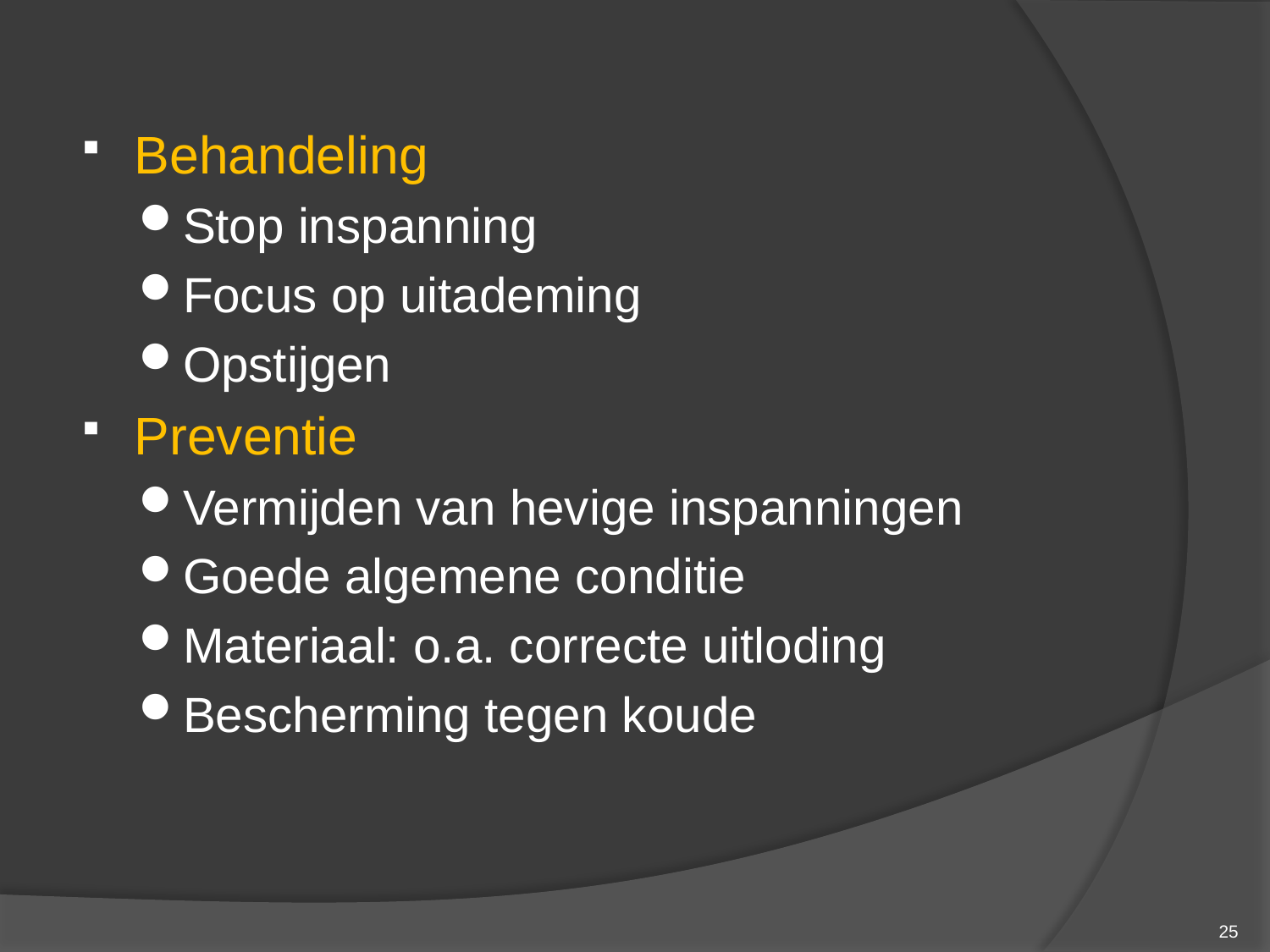

Behandeling
Stop inspanning
Focus op uitademing
Opstijgen
Preventie
Vermijden van hevige inspanningen
Goede algemene conditie
Materiaal: o.a. correcte uitloding
Bescherming tegen koude
25